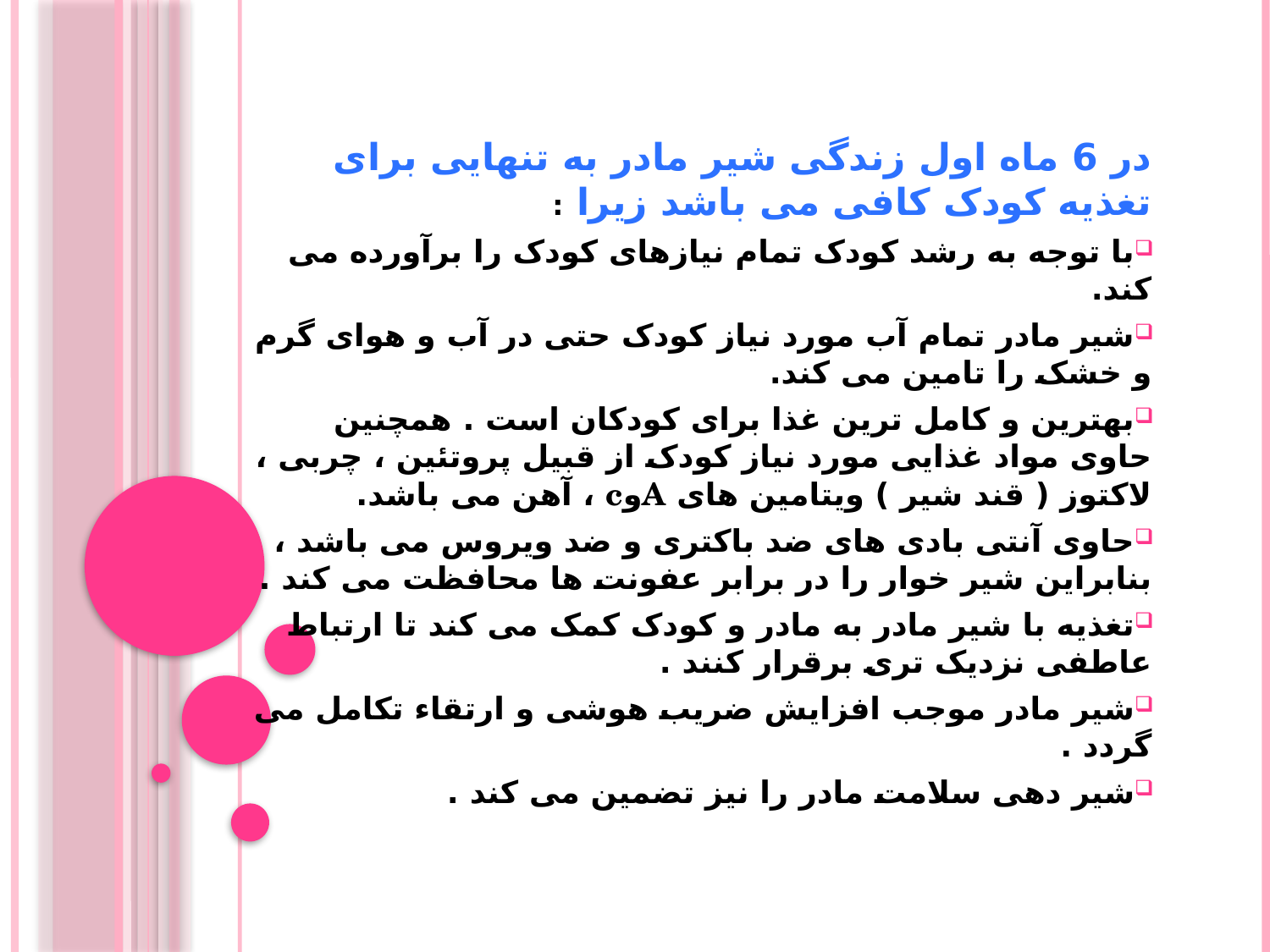

در 6 ماه اول زندگی شیر مادر به تنهایی برای تغذیه کودک کافی می باشد زیرا :
با توجه به رشد کودک تمام نیازهای کودک را برآورده می کند.
شیر مادر تمام آب مورد نیاز کودک حتی در آب و هوای گرم و خشک را تامین می کند.
بهترین و کامل ترین غذا برای کودکان است . همچنین حاوی مواد غذایی مورد نیاز کودک از قبیل پروتئین ، چربی ، لاکتوز ( قند شیر ) ویتامین های Aوc ، آهن می باشد.
حاوی آنتی بادی های ضد باکتری و ضد ویروس می باشد ،  بنابراین شیر خوار را در برابر عفونت ها محافظت می کند .
تغذیه با شیر مادر به مادر و کودک کمک می کند تا ارتباط عاطفی نزدیک تری برقرار کنند .
شیر مادر موجب افزایش ضریب هوشی و ارتقاء تکامل می گردد .
شیر دهی سلامت مادر را نیز تضمین می کند .